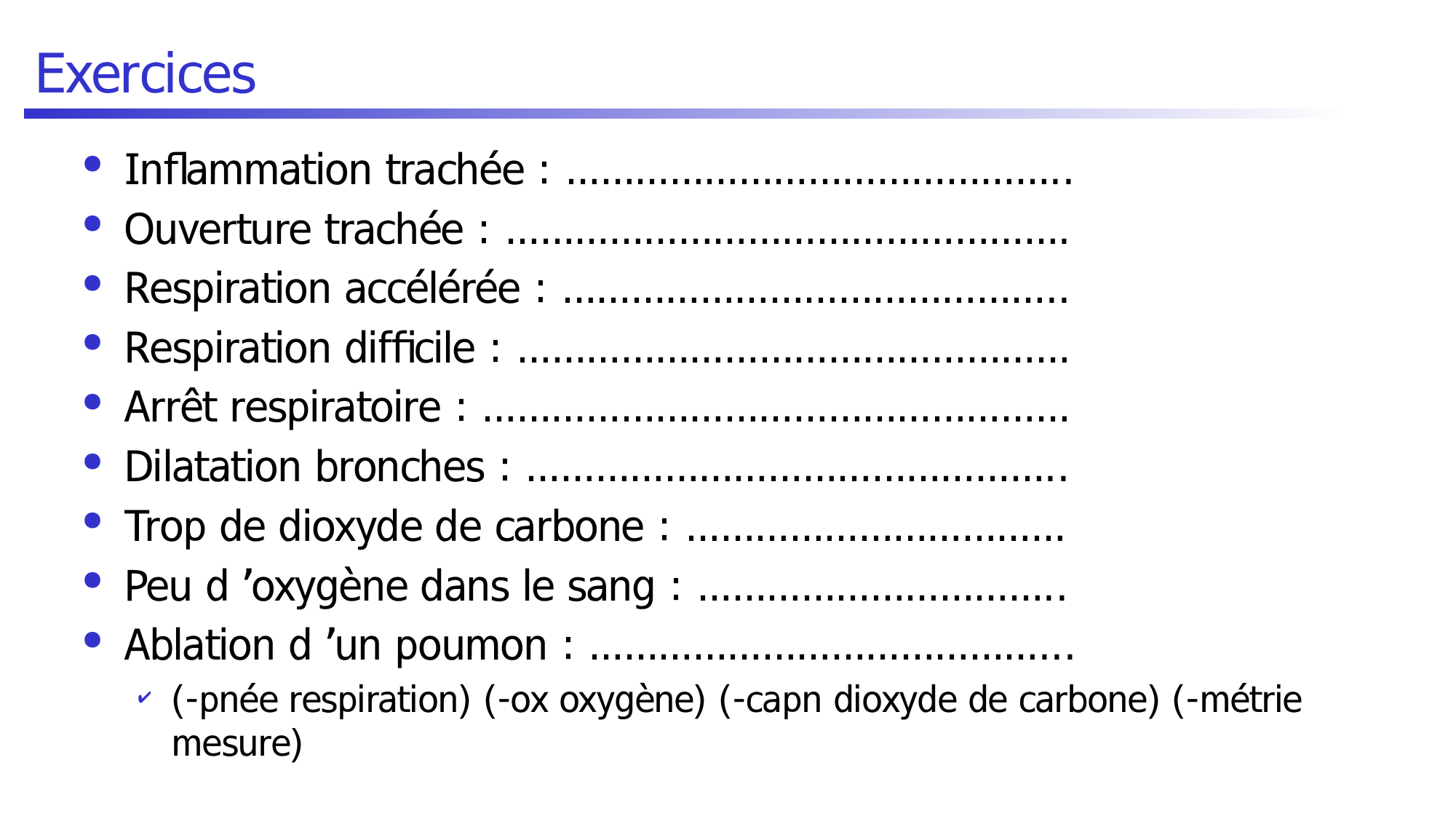

# Exercices
Inflammation trachée : ……………………………………..
Ouverture trachée : ………………………………………….
Respiration accélérée : ……………………………………..
Respiration difficile : …………………………………………
Arrêt respiratoire : ……………………………………………
Dilatation bronches : ………………………………………..
Trop de dioxyde de carbone : ……………………………
Peu d ’oxygène dans le sang : …………………………..
Ablation d ’un poumon : …………………………………...
(-pnée respiration) (-ox oxygène) (-capn dioxyde de carbone) (-métrie mesure)